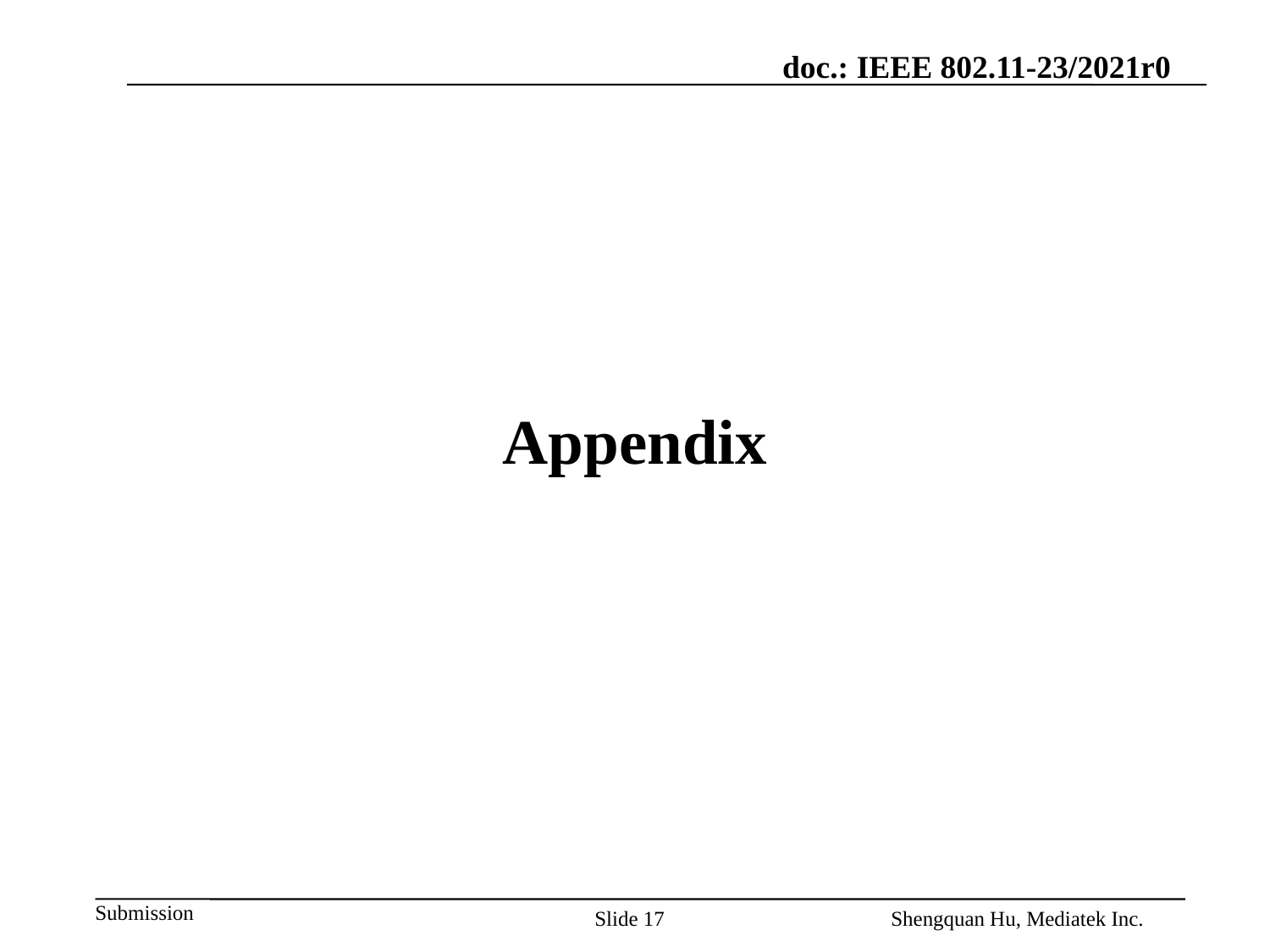

# Appendix
Slide 17
Shengquan Hu, Mediatek Inc.